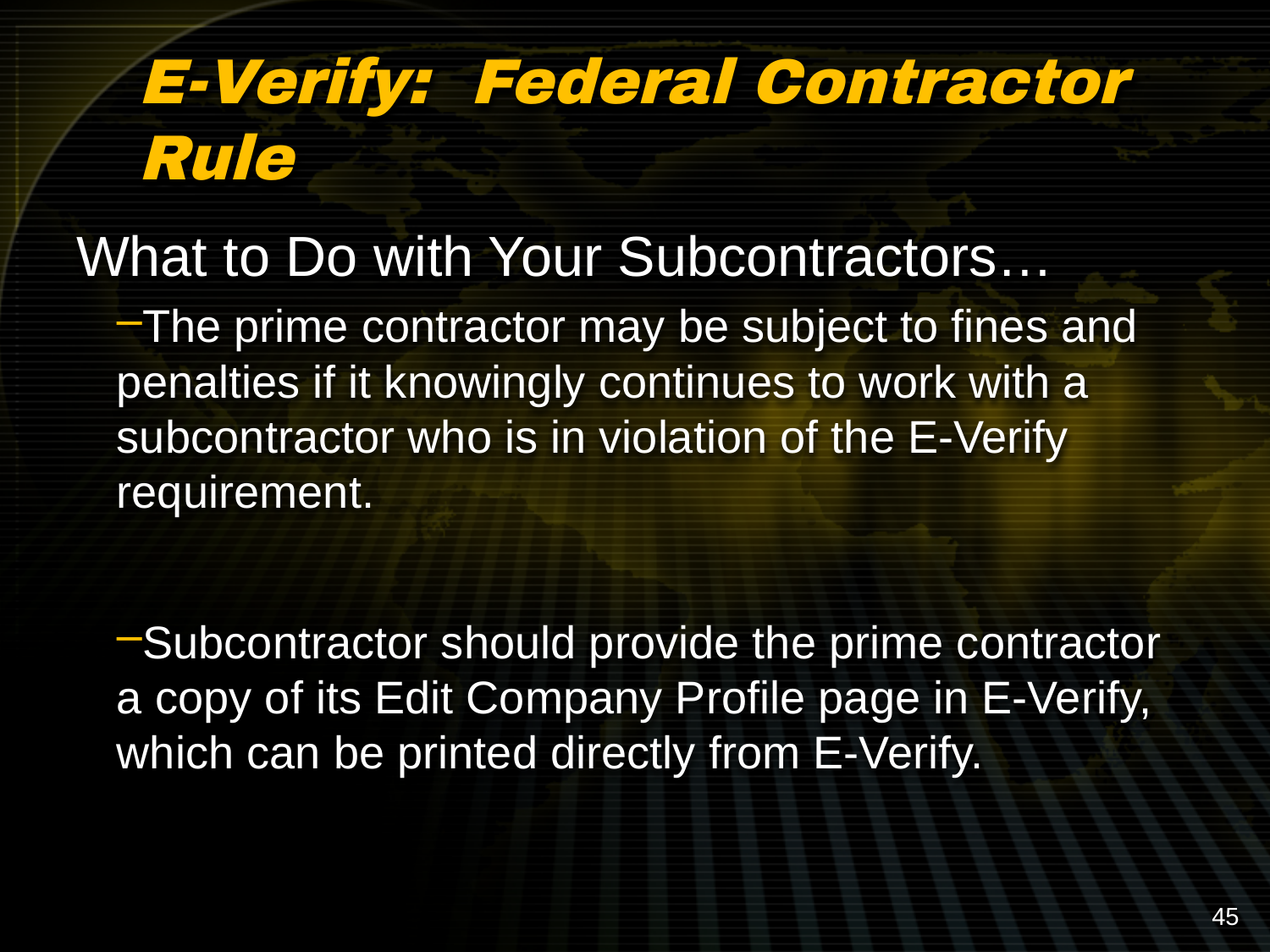

# E-Verify:  Federal Contractor Rule
What to Do with Your Subcontractors…
The prime contractor may be subject to fines and penalties if it knowingly continues to work with a subcontractor who is in violation of the E-Verify requirement.
Subcontractor should provide the prime contractor a copy of its Edit Company Profile page in E-Verify, which can be printed directly from E-Verify.

45